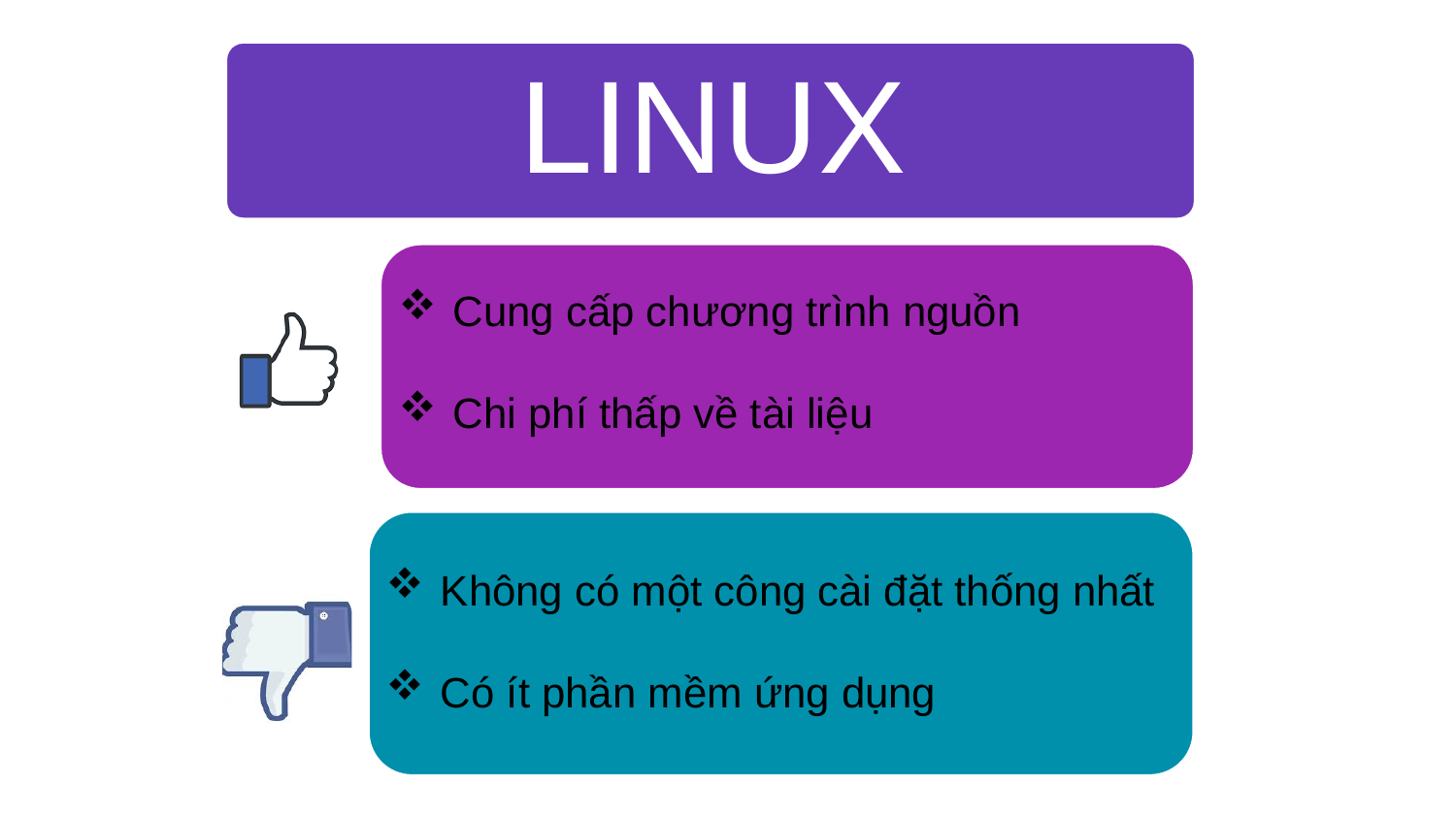

LINUX

Cung cấp chương trình nguồn

Chi phí thấp về tài liệu

Không có một công cài đặt thống nhất

Có ít phần mềm ứng dụng